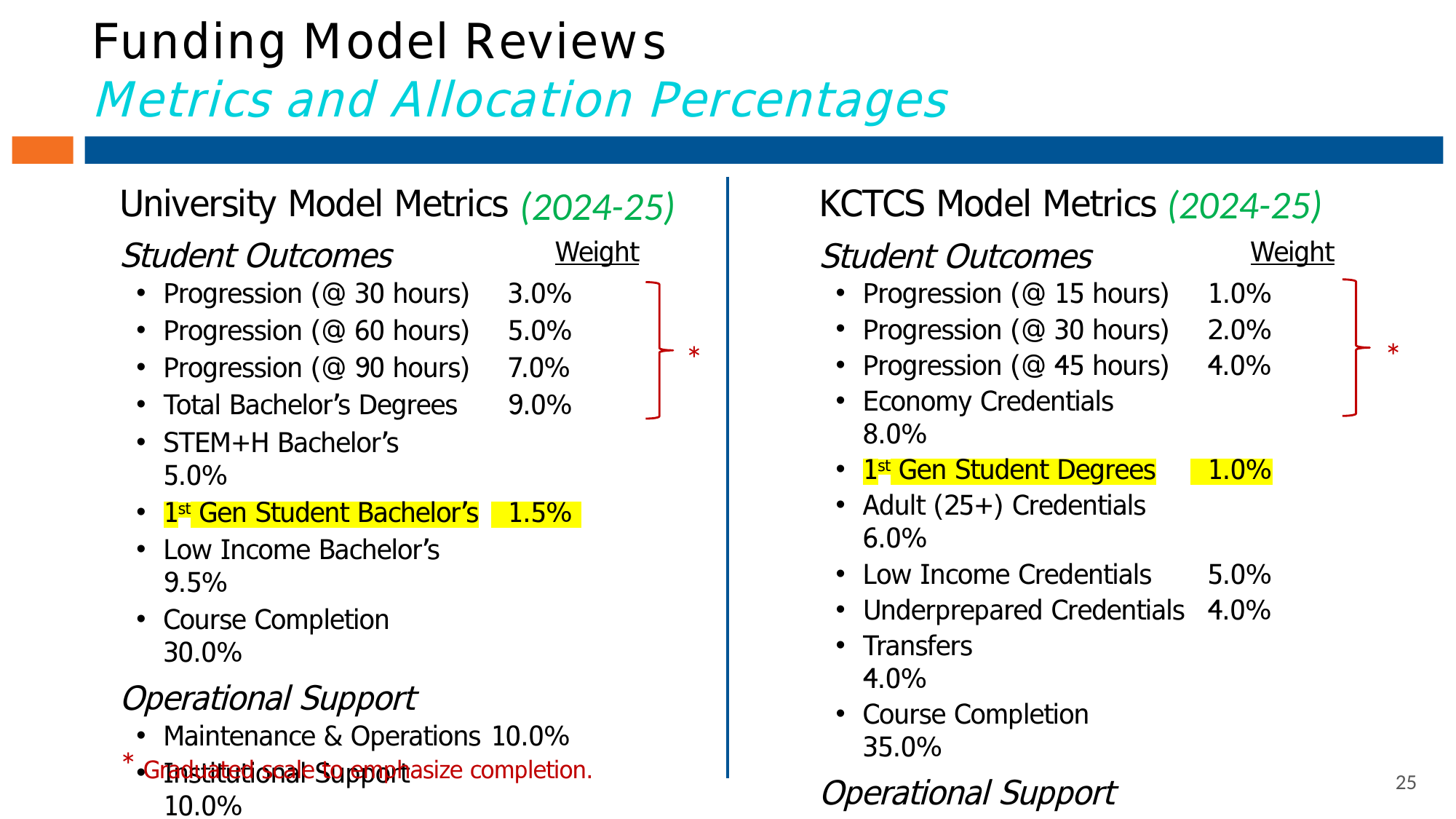

# Funding Model Reviews Metrics and Allocation Percentages
(2024-25)
University Model Metrics
Student Outcomes
Progression (@ 30 hours)	  3.0%
Progression (@ 60 hours)	  5.0%
Progression (@ 90 hours)	  7.0%
Total Bachelor’s Degrees	  9.0%
STEM+H Bachelor’s		  5.0%
1st Gen Student Bachelor’s	  1.5%
Low Income Bachelor’s		  9.5%
Course Completion		30.0%
Operational Support
Maintenance & Operations	10.0%
Institutional Support		10.0%
Academic Support		10.0%

KCTCS Model Metrics
Student Outcomes
Progression (@ 15 hours)	  1.0%
Progression (@ 30 hours)	  2.0%
Progression (@ 45 hours)	  4.0%
Economy Credentials		  8.0%
1st Gen Student Degrees	  1.0%
Adult (25+) Credentials		  6.0%
Low Income Credentials	  5.0%
Underprepared Credentials	  4.0%
Transfers			  4.0%
Course Completion		35.0%
Operational Support
Maintenance & Operations	10.0%
Institutional Support		10.0%
Academic Support		10.0%
(2024-25)
Weight
Weight

*
*
* Graduated scale to emphasize completion.
25